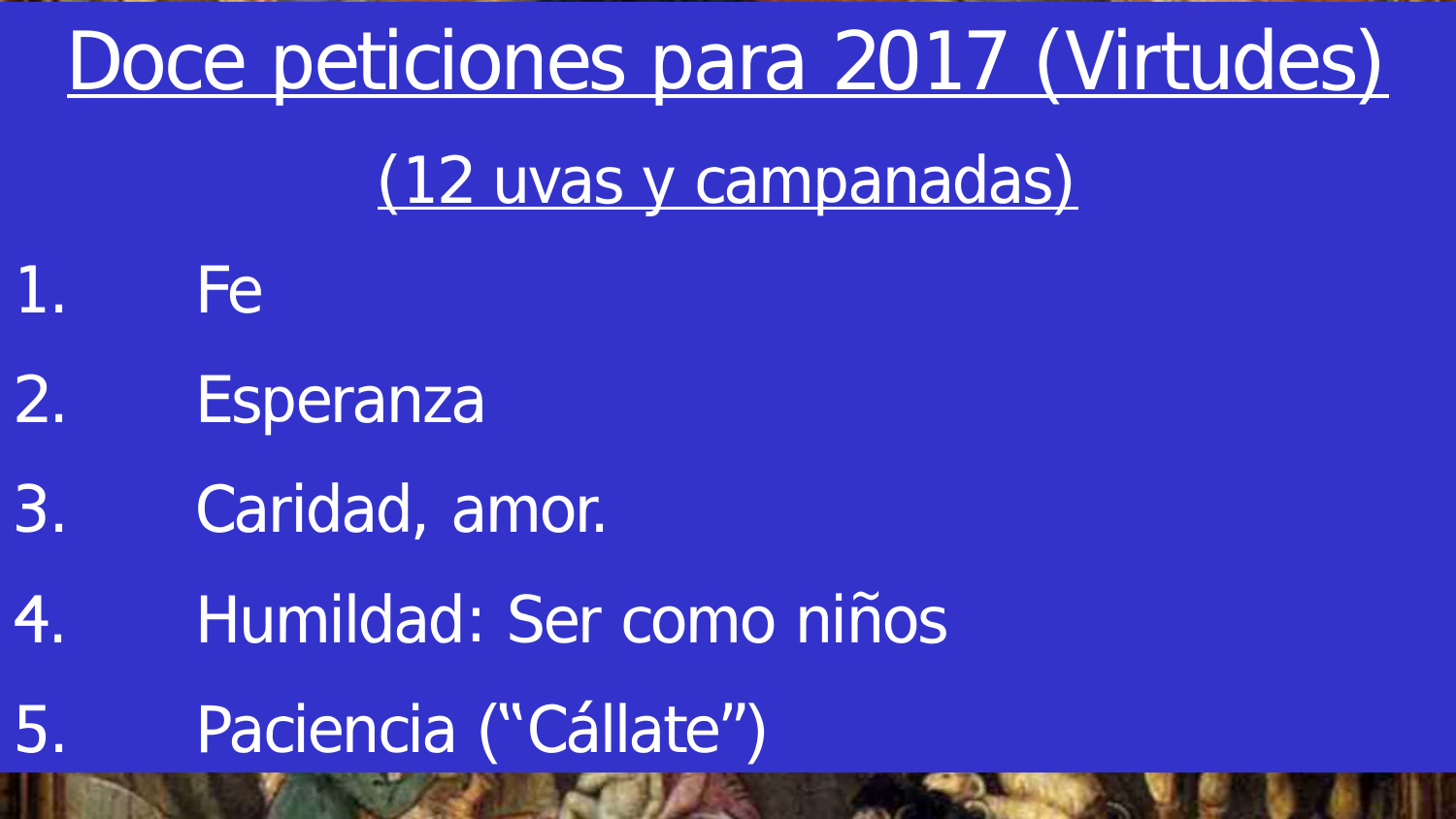

Doce peticiones para 2017 (Virtudes)
(12 uvas y campanadas)
Fe
Esperanza
Caridad, amor.
Humildad: Ser como niños
Paciencia (“Cállate”)